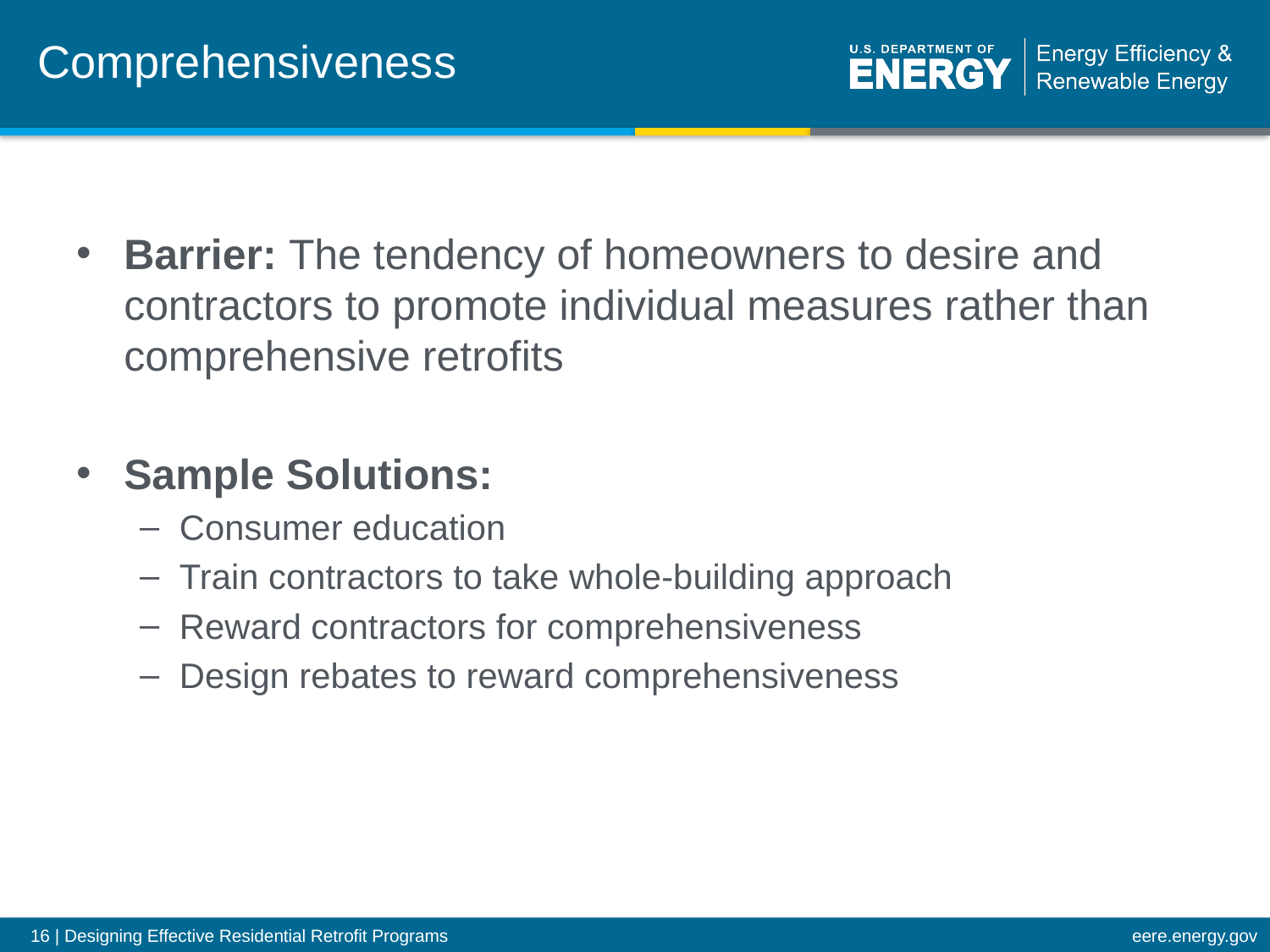

# Comprehensiveness
Barrier: The tendency of homeowners to desire and contractors to promote individual measures rather than comprehensive retrofits

Sample Solutions:
Consumer education
Train contractors to take whole-building approach
Reward contractors for comprehensiveness
Design rebates to reward comprehensiveness